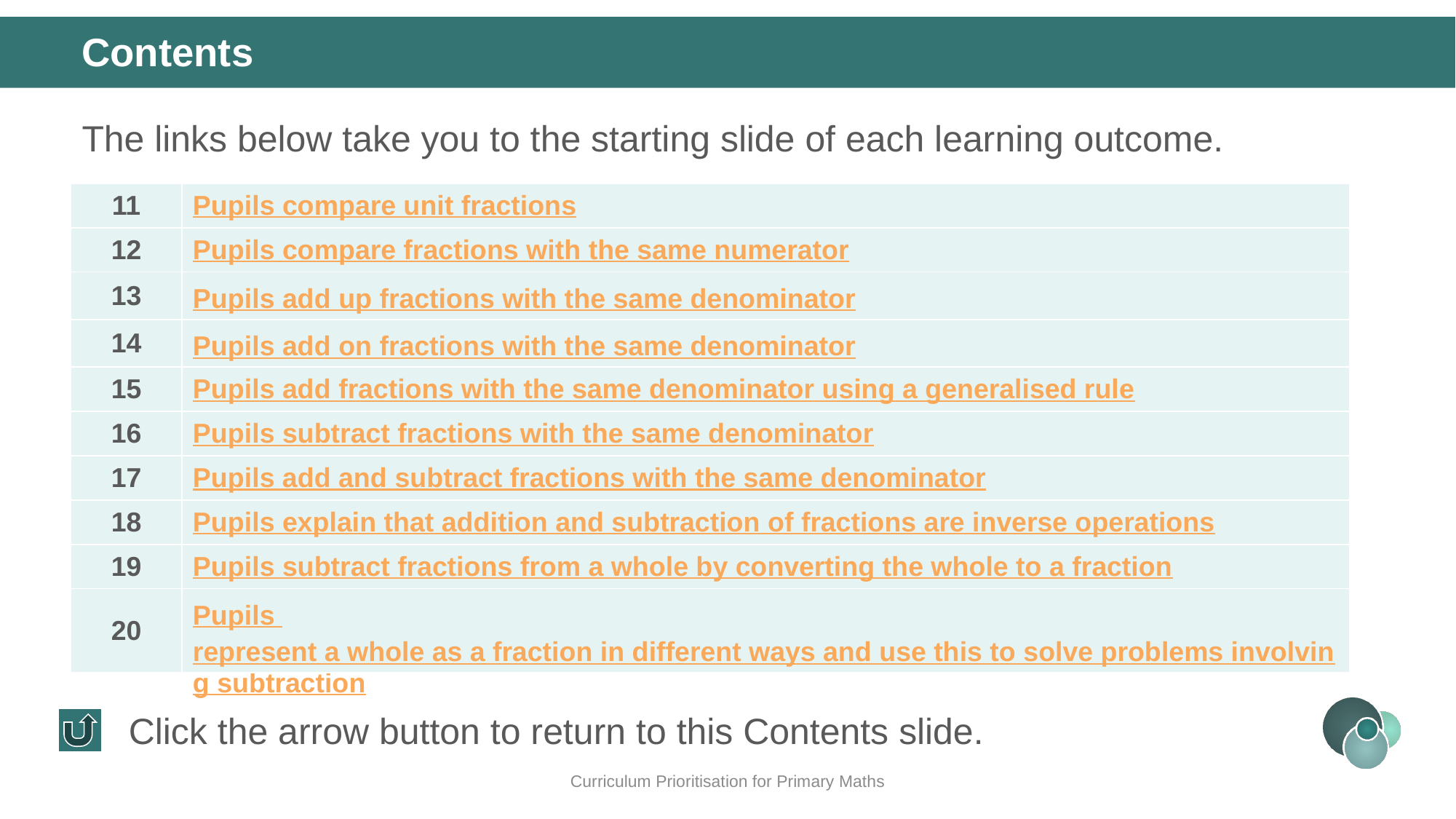

Contents
The links below take you to the starting slide of each learning outcome.
| 11 | Pupils compare unit fractions |
| --- | --- |
| 12 | Pupils compare fractions with the same numerator |
| 13 | Pupils add up fractions with the same denominator |
| 14 | Pupils add on fractions with the same denominator |
| 15 | Pupils add fractions with the same denominator using a generalised rule |
| 16 | Pupils subtract fractions with the same denominator |
| 17 | Pupils add and subtract fractions with the same denominator |
| 18 | Pupils explain that addition and subtraction of fractions are inverse operations |
| 19 | Pupils subtract fractions from a whole by converting the whole to a fraction |
| 20 | Pupils represent a whole as a fraction in different ways and use this to solve problems involving subtraction |
Click the arrow button to return to this Contents slide.

Curriculum Prioritisation for Primary Maths